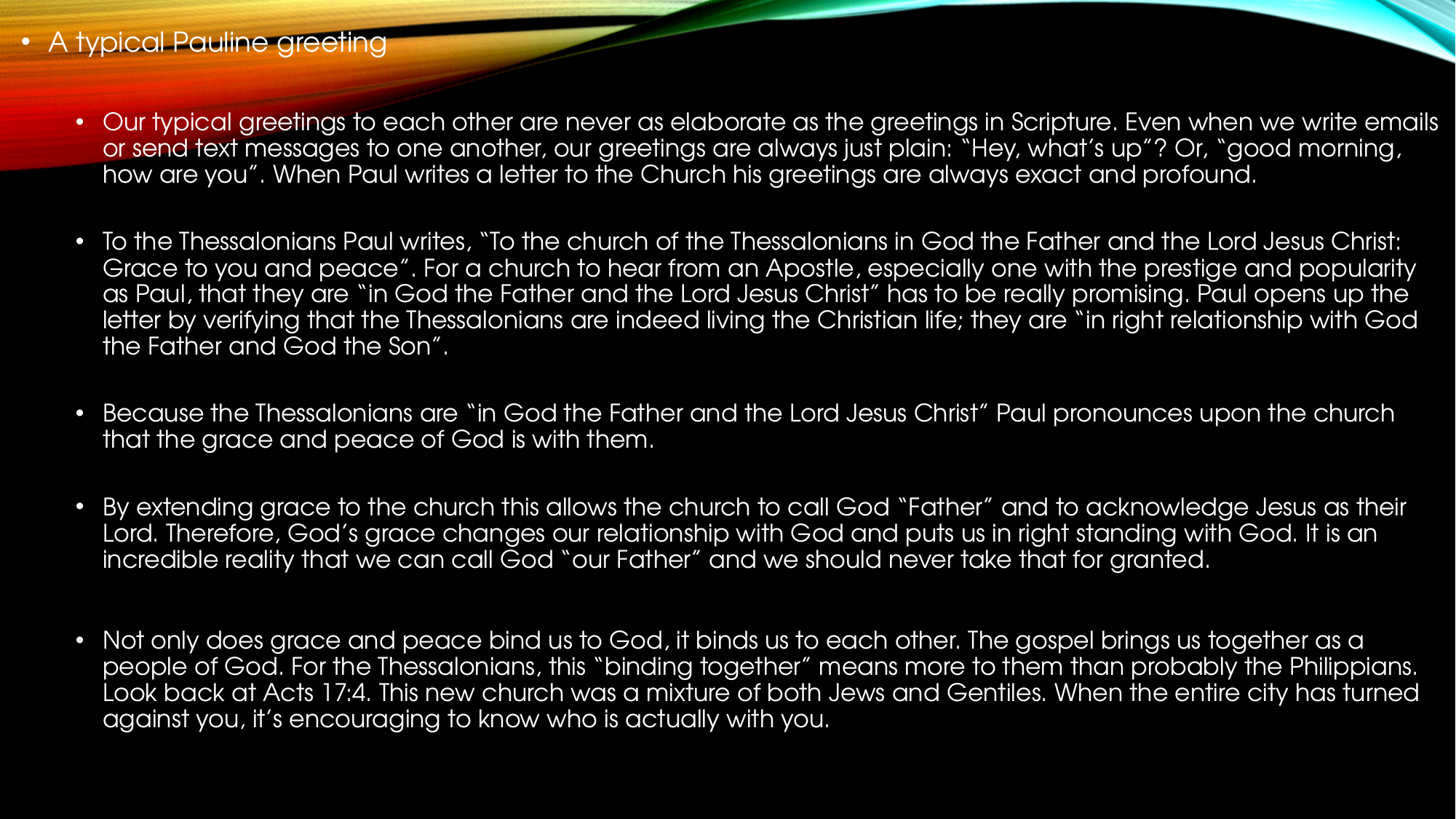

A typical Pauline greeting

Our typical greetings to each other are never as elaborate as the greetings in Scripture. Even when we write emails or send text messages to one another, our greetings are always just plain: “Hey, what’s up”? Or, “good morning, how are you”. When Paul writes a letter to the Church his greetings are always exact and profound.

To the Thessalonians Paul writes, “To the church of the Thessalonians in God the Father and the Lord Jesus Christ: Grace to you and peace”. For a church to hear from an Apostle, especially one with the prestige and popularity as Paul, that they are “in God the Father and the Lord Jesus Christ” has to be really promising. Paul opens up the letter by verifying that the Thessalonians are indeed living the Christian life; they are “in right relationship with God the Father and God the Son”.

Because the Thessalonians are “in God the Father and the Lord Jesus Christ” Paul pronounces upon the church that the grace and peace of God is with them.

By extending grace to the church this allows the church to call God “Father” and to acknowledge Jesus as their Lord. Therefore, God’s grace changes our relationship with God and puts us in right standing with God. It is an incredible reality that we can call God “our Father” and we should never take that for granted.

Not only does grace and peace bind us to God, it binds us to each other. The gospel brings us together as a people of God. For the Thessalonians, this “binding together” means more to them than probably the Philippians. Look back at Acts 17:4. This new church was a mixture of both Jews and Gentiles. When the entire city has turned against you, it’s encouraging to know who is actually with you.